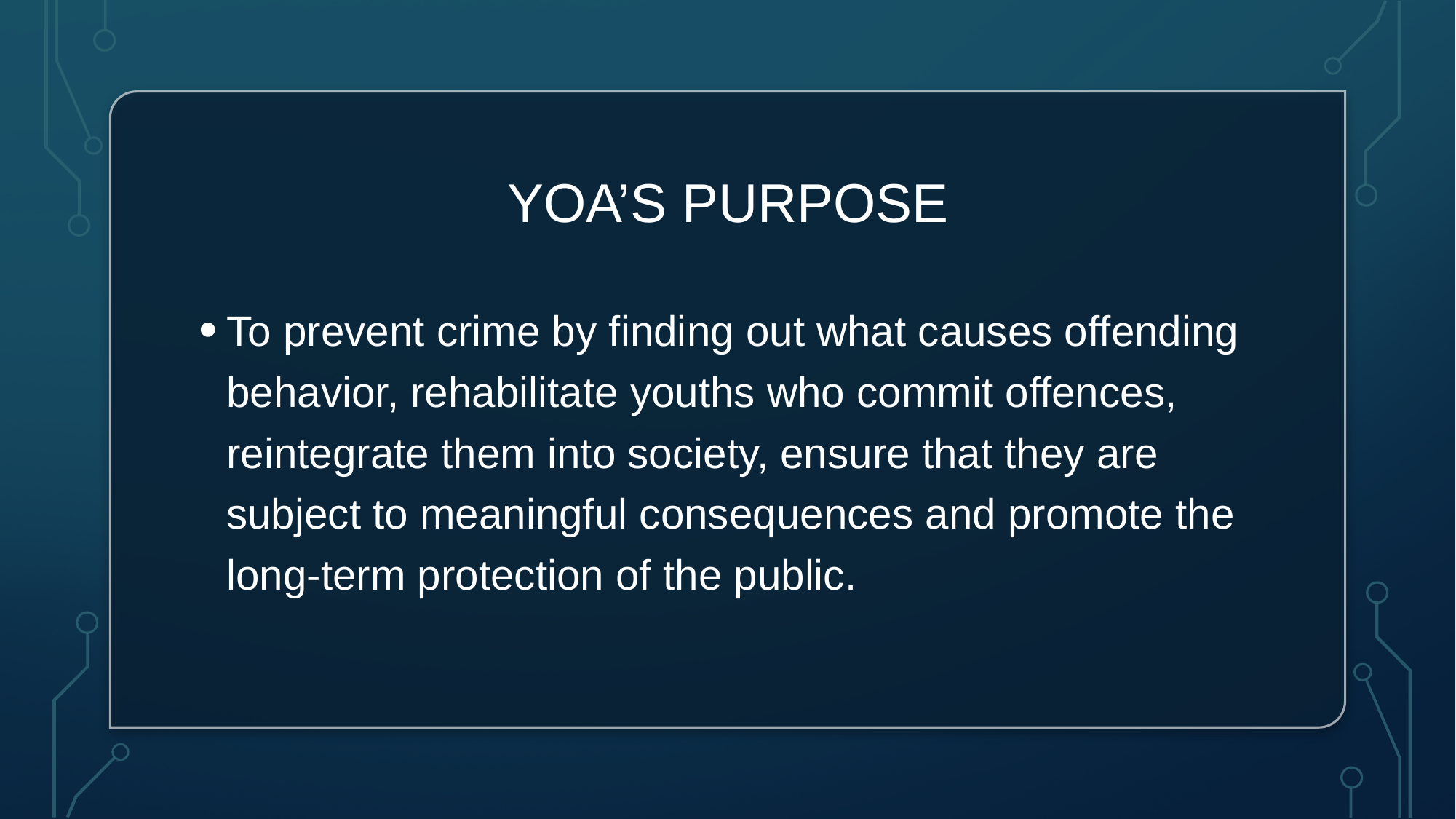

# YOA’s Purpose
To prevent crime by finding out what causes offending behavior, rehabilitate youths who commit offences, reintegrate them into society, ensure that they are subject to meaningful consequences and promote the long-term protection of the public.